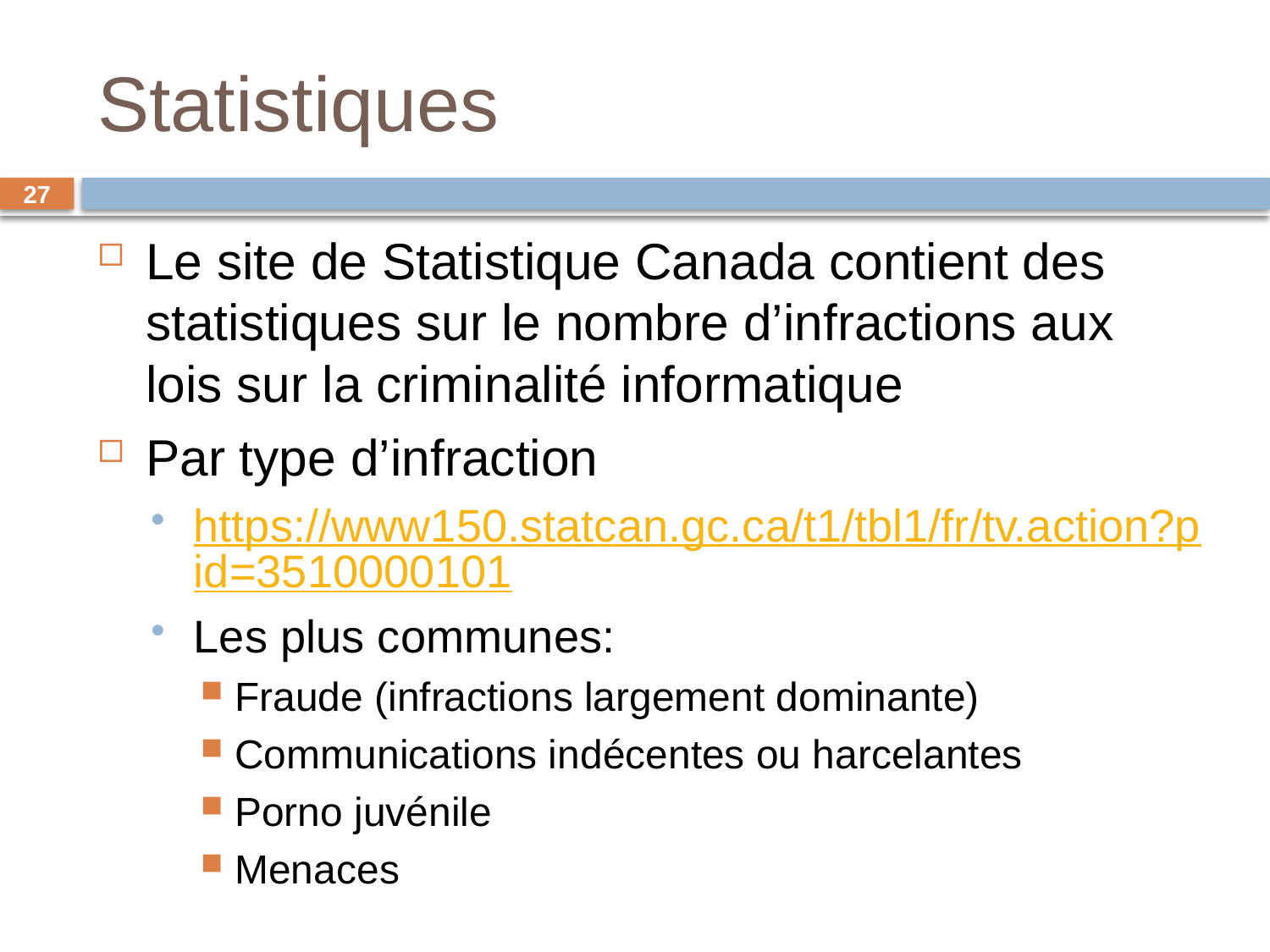

# Statistiques
27
Le site de Statistique Canada contient des statistiques sur le nombre d’infractions aux lois sur la criminalité informatique
Par type d’infraction
https://www150.statcan.gc.ca/t1/tbl1/fr/tv.action?pid=3510000101
Les plus communes:
Fraude (infractions largement dominante)
Communications indécentes ou harcelantes
Porno juvénile
Menaces